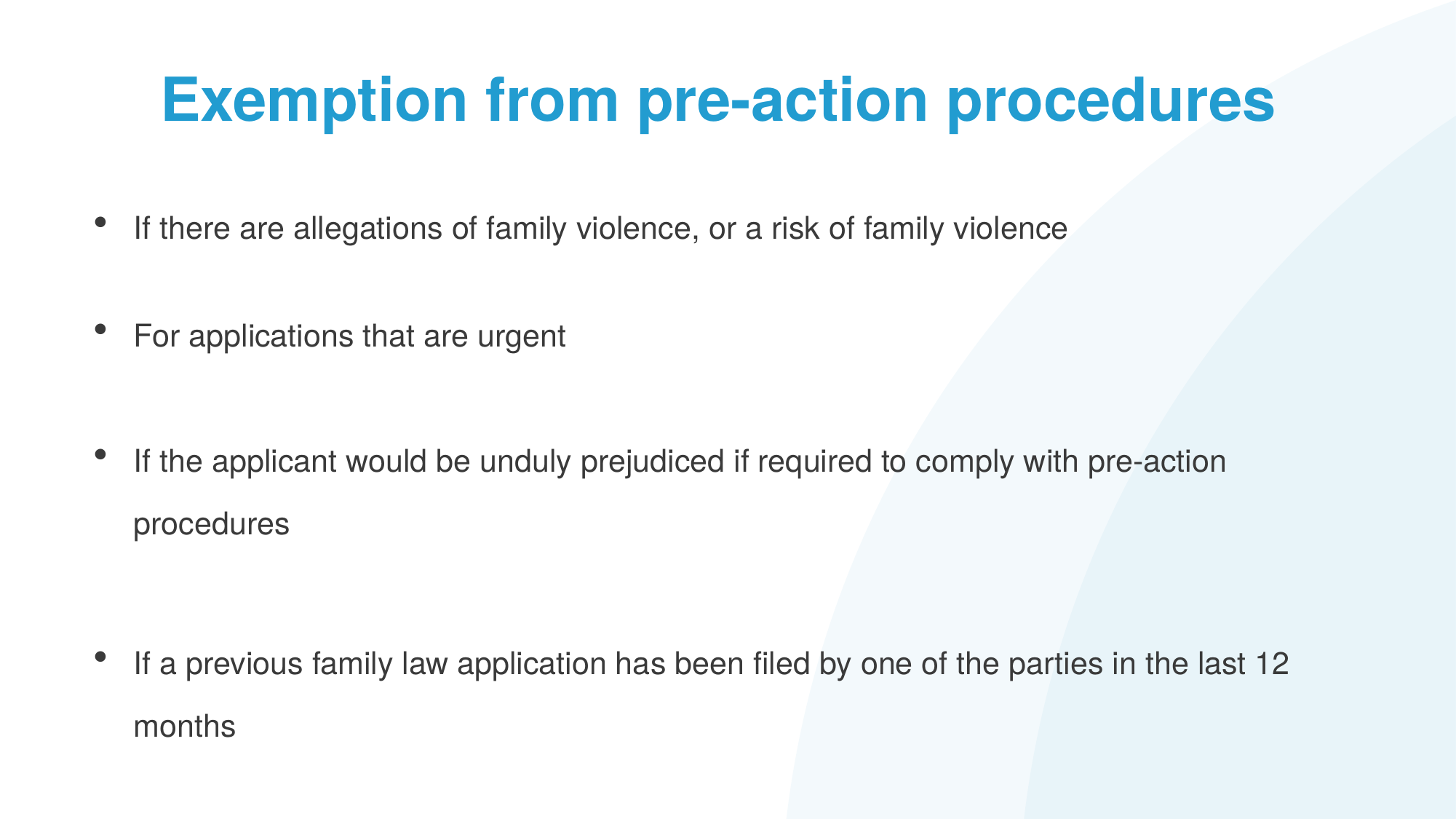

# Exemption from pre-action procedures
If there are allegations of family violence, or a risk of family violence
For applications that are urgent
If the applicant would be unduly prejudiced if required to comply with pre-action procedures
If a previous family law application has been filed by one of the parties in the last 12 months